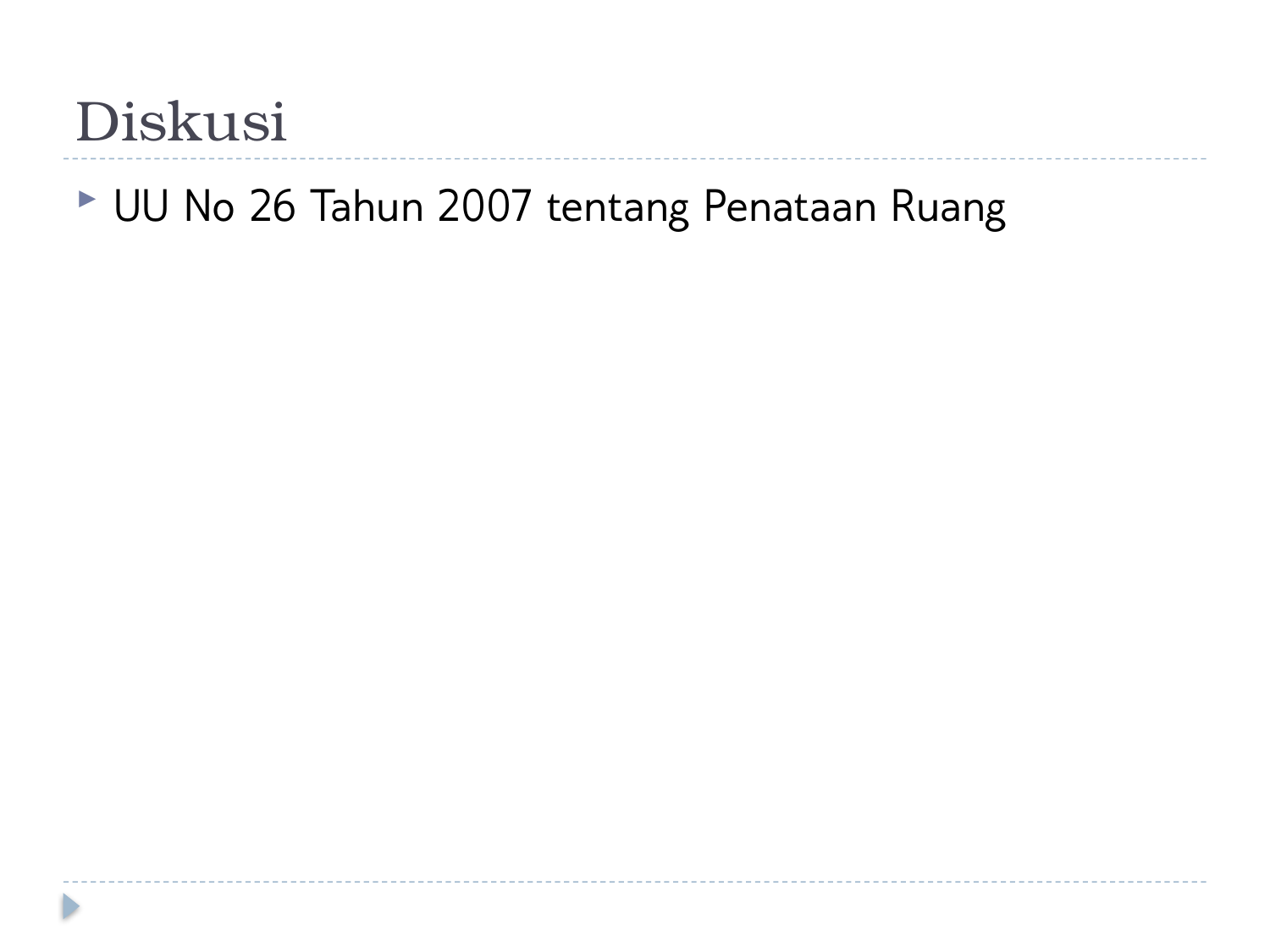

# Diskusi
UU No 26 Tahun 2007 tentang Penataan Ruang